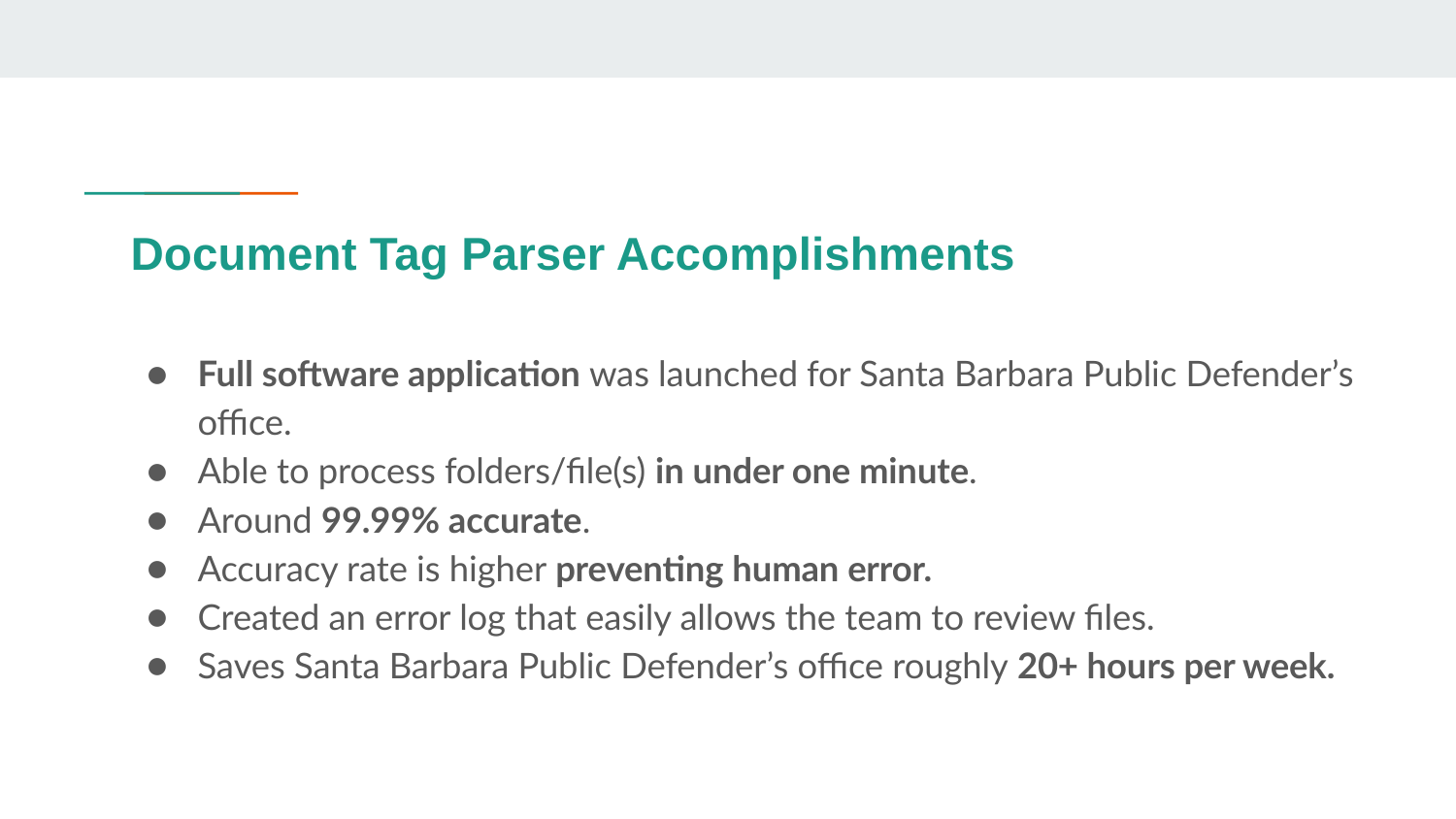

# Document Tag Parser Accomplishments
Full software application was launched for Santa Barbara Public Defender’s office.
Able to process folders/file(s) in under one minute.
Around 99.99% accurate.
Accuracy rate is higher preventing human error.
Created an error log that easily allows the team to review files.
Saves Santa Barbara Public Defender’s office roughly 20+ hours per week.